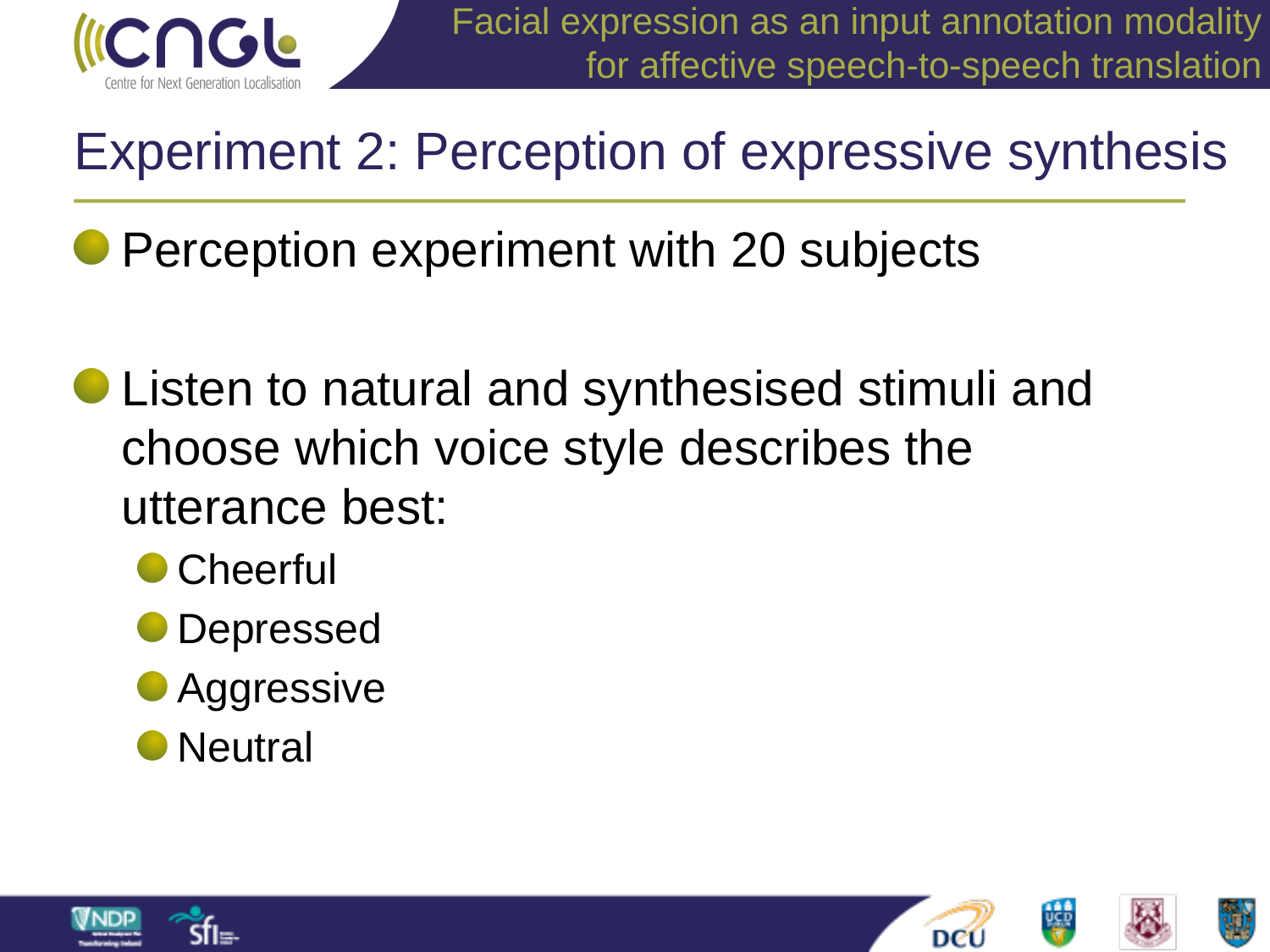

Facial expression as an input annotation modality for affective speech-to-speech translation
# Experiment 2: Perception of expressive synthesis
Perception experiment with 20 subjects

Listen to natural and synthesised stimuli and choose which voice style describes the utterance best:
Cheerful
Depressed
Aggressive
Neutral